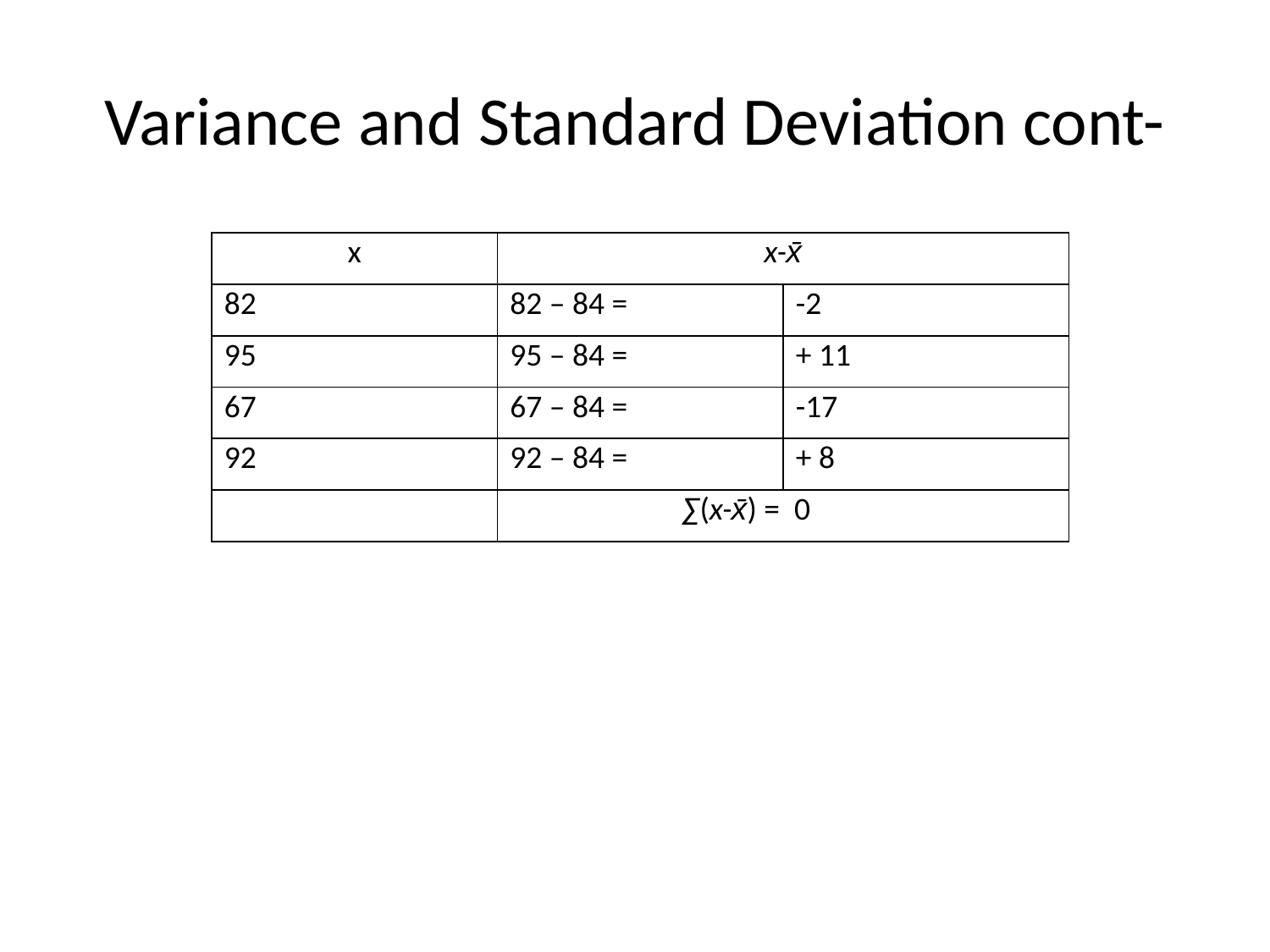

# Variance and Standard Deviation cont-
| x | x-x̄ |  |
| --- | --- | --- |
| 82 | 82 – 84 = | -2 |
| 95 | 95 – 84 = | + 11 |
| 67 | 67 – 84 = | -17 |
| 92 | 92 – 84 = | + 8 |
|  | ∑(x-x̄) = 0 |  |